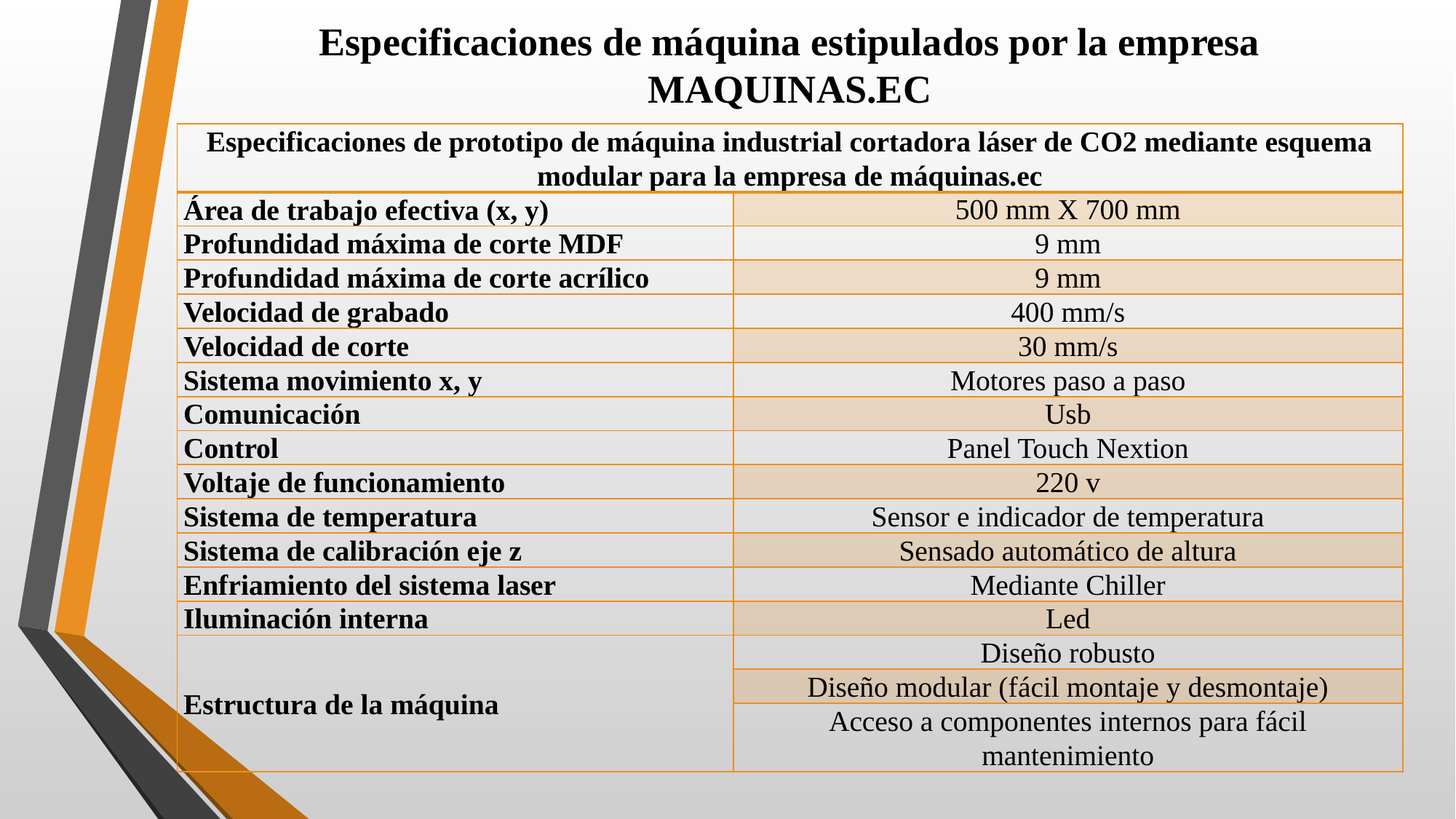

# Especificaciones de máquina estipulados por la empresa MAQUINAS.EC
| Especificaciones de prototipo de máquina industrial cortadora láser de CO2 mediante esquema modular para la empresa de máquinas.ec |  |
| --- | --- |
| Área de trabajo efectiva (x, y) | 500 mm X 700 mm |
| Profundidad máxima de corte MDF | 9 mm |
| Profundidad máxima de corte acrílico | 9 mm |
| Velocidad de grabado | 400 mm/s |
| Velocidad de corte | 30 mm/s |
| Sistema movimiento x, y | Motores paso a paso |
| Comunicación | Usb |
| Control | Panel Touch Nextion |
| Voltaje de funcionamiento | 220 v |
| Sistema de temperatura | Sensor e indicador de temperatura |
| Sistema de calibración eje z | Sensado automático de altura |
| Enfriamiento del sistema laser | Mediante Chiller |
| Iluminación interna | Led |
| Estructura de la máquina | Diseño robusto |
|  | Diseño modular (fácil montaje y desmontaje) |
|  | Acceso a componentes internos para fácil mantenimiento |